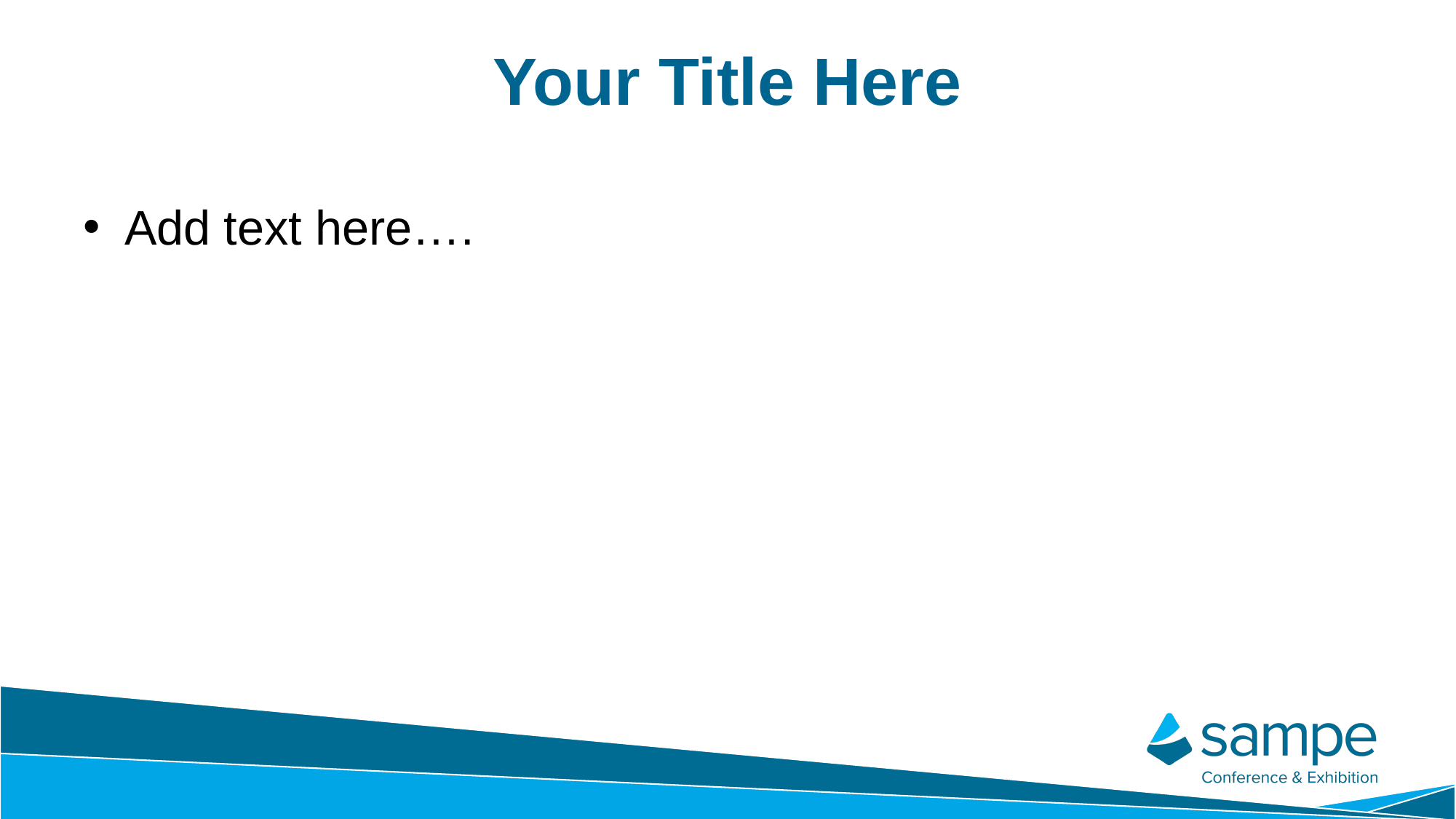

# Your Title Here
Add text here….